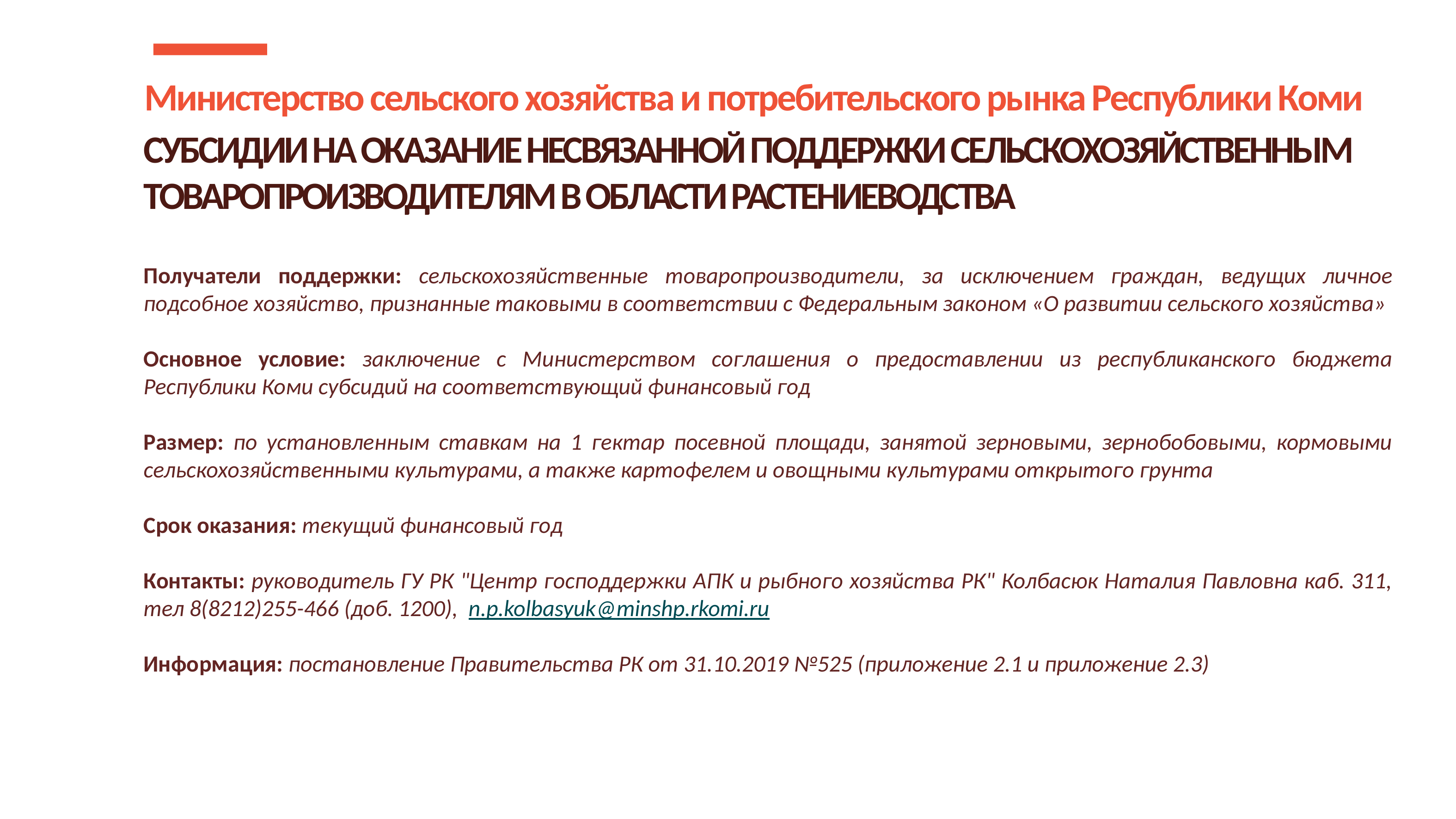

Министерство сельского хозяйства и потребительского рынка Республики Коми

СУБСИДИИ НА ОКАЗАНИЕ НЕСВЯЗАННОЙ ПОДДЕРЖКИ СЕЛЬСКОХОЗЯЙСТВЕННЫМ ТОВАРОПРОИЗВОДИТЕЛЯМ В ОБЛАСТИ РАСТЕНИЕВОДСТВА

Получатели поддержки: сельскохозяйственные товаропроизводители, за исключением граждан, ведущих личное подсобное хозяйство, признанные таковыми в соответствии с Федеральным законом «О развитии сельского хозяйства»

Основное условие: заключение с Министерством соглашения о предоставлении из республиканского бюджета Республики Коми субсидий на соответствующий финансовый год

Размер: по установленным ставкам на 1 гектар посевной площади, занятой зерновыми, зернобобовыми, кормовыми сельскохозяйственными культурами, а также картофелем и овощными культурами открытого грунта

Срок оказания: текущий финансовый год

Контакты: руководитель ГУ РК "Центр господдержки АПК и рыбного хозяйства РК" Колбасюк Наталия Павловна каб. 311, тел 8(8212)255-466 (доб. 1200),  n.p.kolbasyuk@minshp.rkomi.ru

Информация: постановление Правительства РК от 31.10.2019 №525 (приложение 2.1 и приложение 2.3)